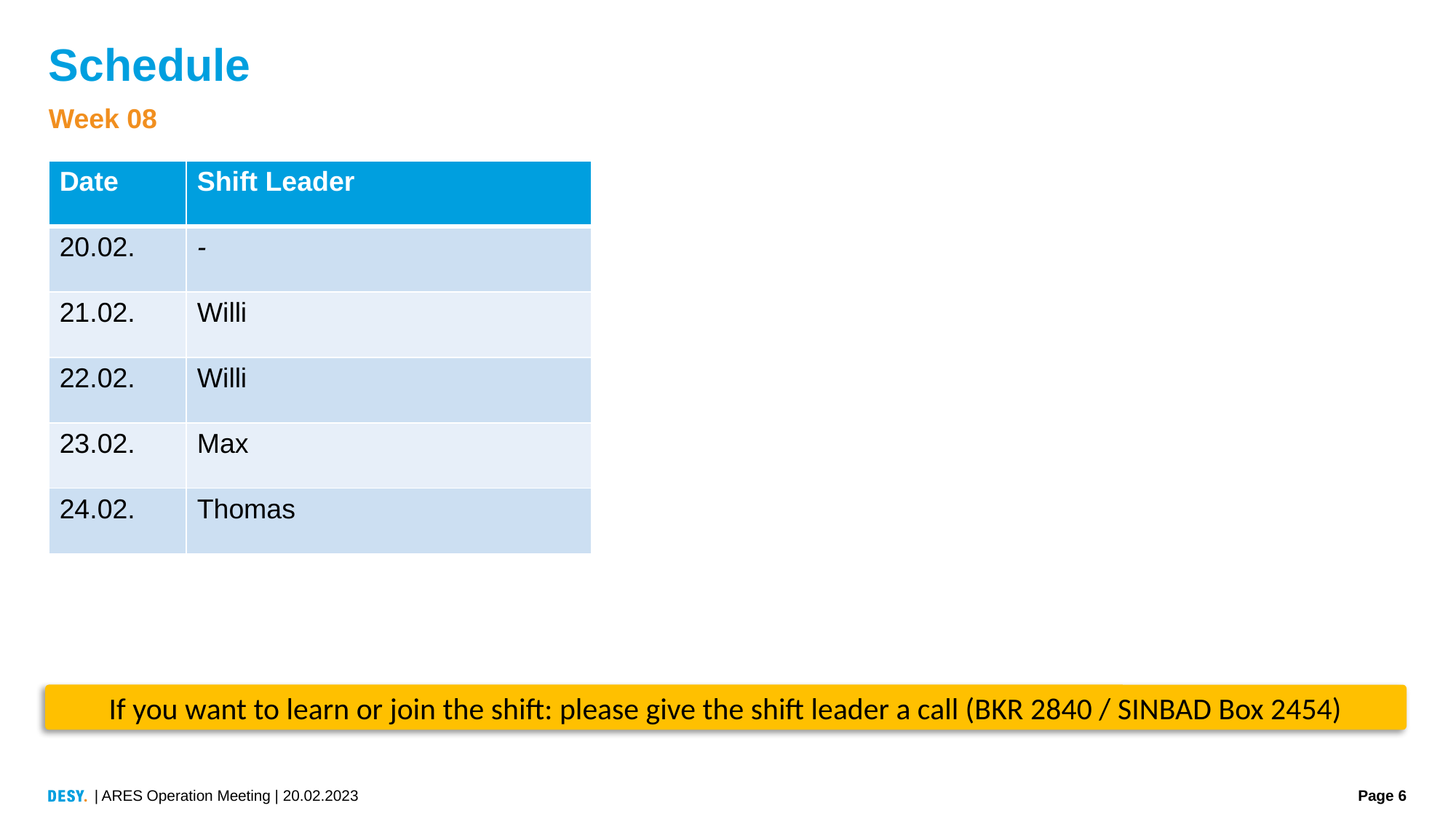

# Schedule
Week 08
| Date | Shift Leader |
| --- | --- |
| 20.02. | - |
| 21.02. | Willi |
| 22.02. | Willi |
| 23.02. | Max |
| 24.02. | Thomas |
If you want to learn or join the shift: please give the shift leader a call (BKR 2840 / SINBAD Box 2454)
| ARES Operation Meeting | 20.02.2023